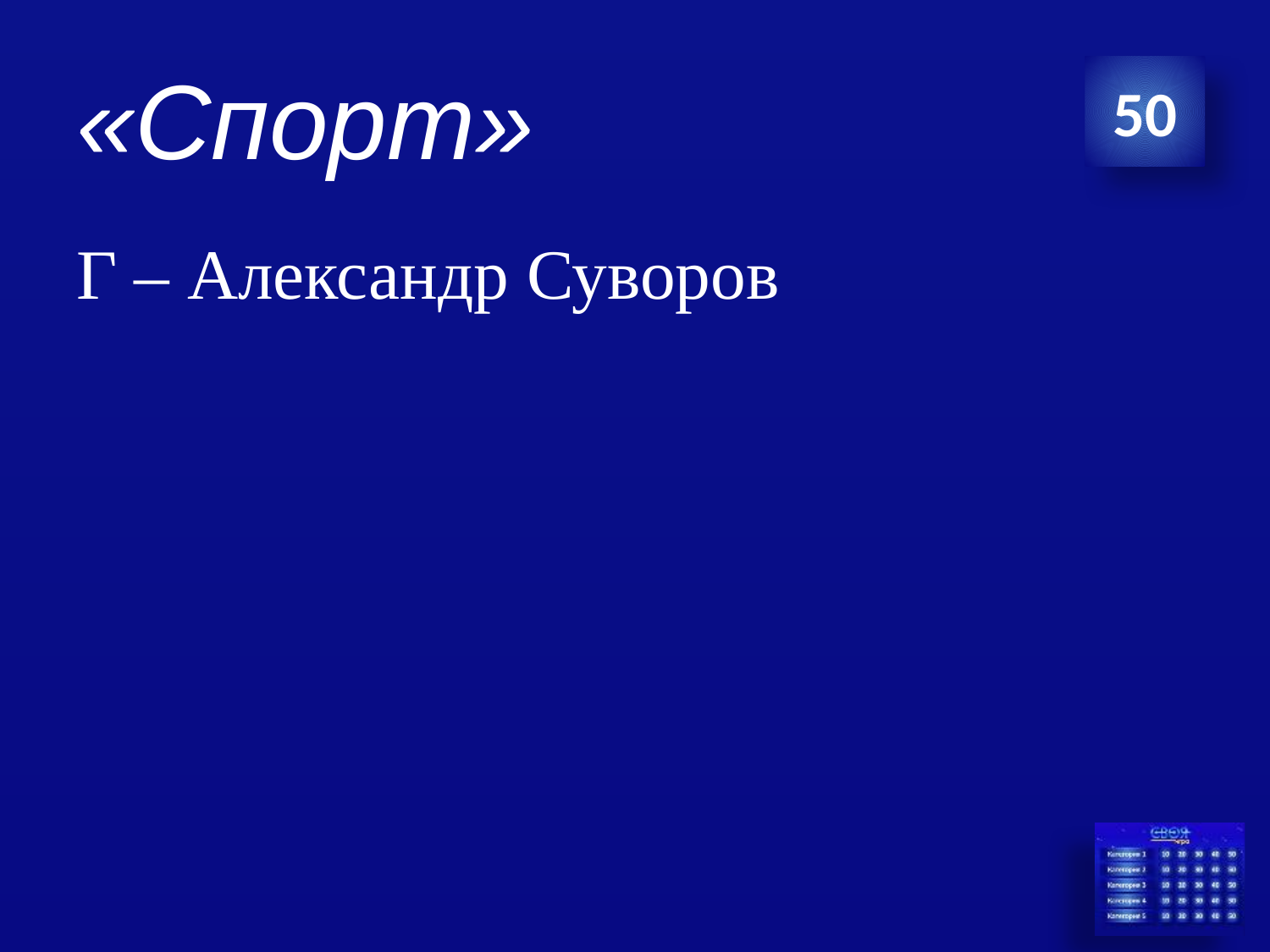

# «Спорт»
50
Г – Александр Суворов